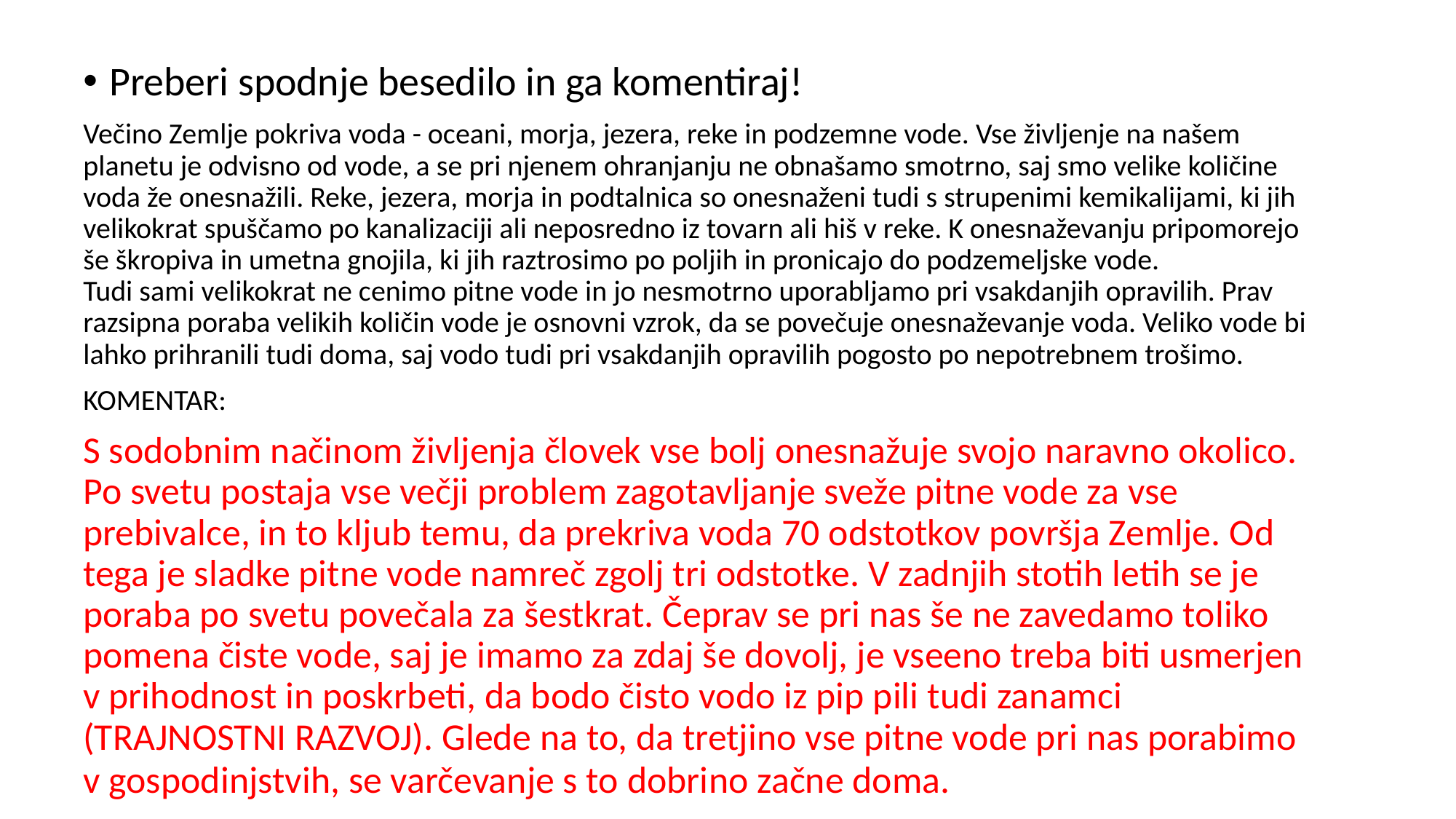

Preberi spodnje besedilo in ga komentiraj!
Večino Zemlje pokriva voda - oceani, morja, jezera, reke in podzemne vode. Vse življenje na našem planetu je odvisno od vode, a se pri njenem ohranjanju ne obnašamo smotrno, saj smo velike količine voda že onesnažili. Reke, jezera, morja in podtalnica so onesnaženi tudi s strupenimi kemikalijami, ki jih velikokrat spuščamo po kanalizaciji ali neposredno iz tovarn ali hiš v reke. K onesnaževanju pripomorejo še škropiva in umetna gnojila, ki jih raztrosimo po poljih in pronicajo do podzemeljske vode.
Tudi sami velikokrat ne cenimo pitne vode in jo nesmotrno uporabljamo pri vsakdanjih opravilih. Prav razsipna poraba velikih količin vode je osnovni vzrok, da se povečuje onesnaževanje voda. Veliko vode bi lahko prihranili tudi doma, saj vodo tudi pri vsakdanjih opravilih pogosto po nepotrebnem trošimo.
KOMENTAR:
S sodobnim načinom življenja človek vse bolj onesnažuje svojo naravno okolico. Po svetu postaja vse večji problem zagotavljanje sveže pitne vode za vse prebivalce, in to kljub temu, da prekriva voda 70 odstotkov površja Zemlje. Od tega je sladke pitne vode namreč zgolj tri odstotke. V zadnjih stotih letih se je poraba po svetu povečala za šestkrat. Čeprav se pri nas še ne zavedamo toliko pomena čiste vode, saj je imamo za zdaj še dovolj, je vseeno treba biti usmerjen v prihodnost in poskrbeti, da bodo čisto vodo iz pip pili tudi zanamci (TRAJNOSTNI RAZVOJ). Glede na to, da tretjino vse pitne vode pri nas porabimo v gospodinjstvih, se varčevanje s to dobrino začne doma.